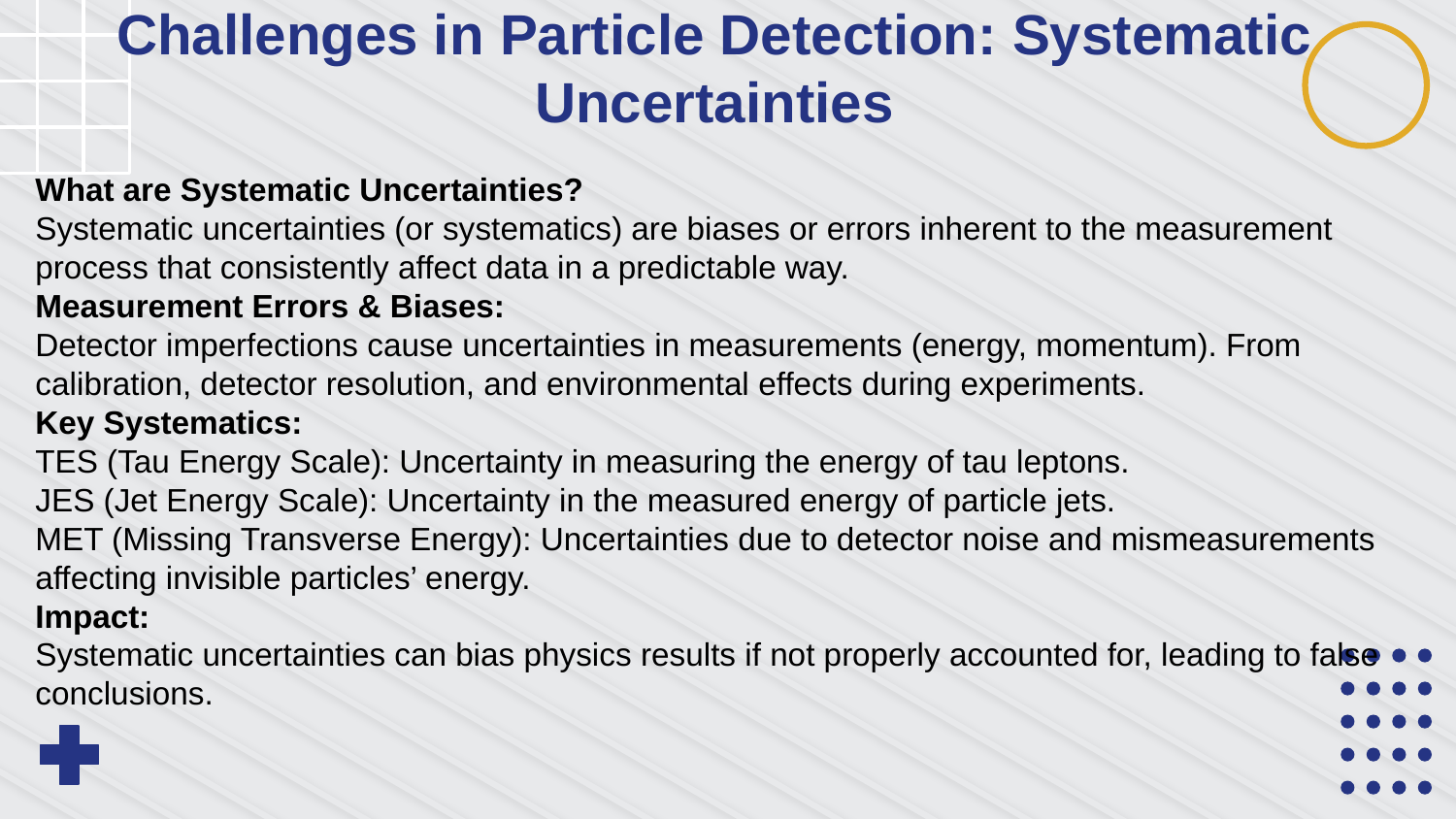

# Challenges in Particle Detection: Systematic Uncertainties
What are Systematic Uncertainties?
Systematic uncertainties (or systematics) are biases or errors inherent to the measurement process that consistently affect data in a predictable way.
Measurement Errors & Biases:
Detector imperfections cause uncertainties in measurements (energy, momentum). From calibration, detector resolution, and environmental effects during experiments.
Key Systematics:
TES (Tau Energy Scale): Uncertainty in measuring the energy of tau leptons.
JES (Jet Energy Scale): Uncertainty in the measured energy of particle jets.
MET (Missing Transverse Energy): Uncertainties due to detector noise and mismeasurements affecting invisible particles’ energy.
Impact:
Systematic uncertainties can bias physics results if not properly accounted for, leading to false conclusions.